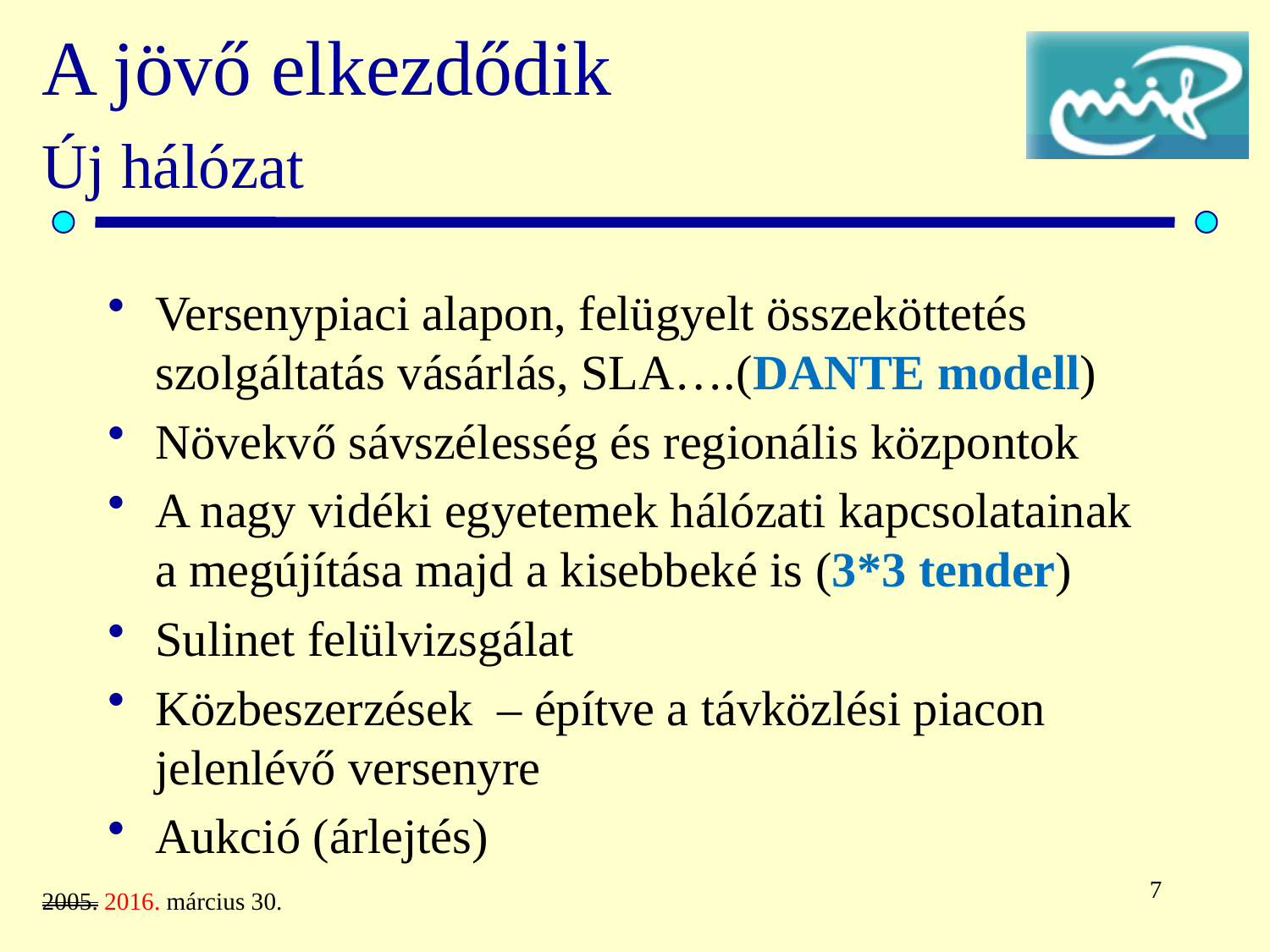

# A jövő elkezdődik Új hálózat
Versenypiaci alapon, felügyelt összeköttetés szolgáltatás vásárlás, SLA….(DANTE modell)
Növekvő sávszélesség és regionális központok
A nagy vidéki egyetemek hálózati kapcsolatainak a megújítása majd a kisebbeké is (3*3 tender)
Sulinet felülvizsgálat
Közbeszerzések  – építve a távközlési piacon jelenlévő versenyre
Aukció (árlejtés)